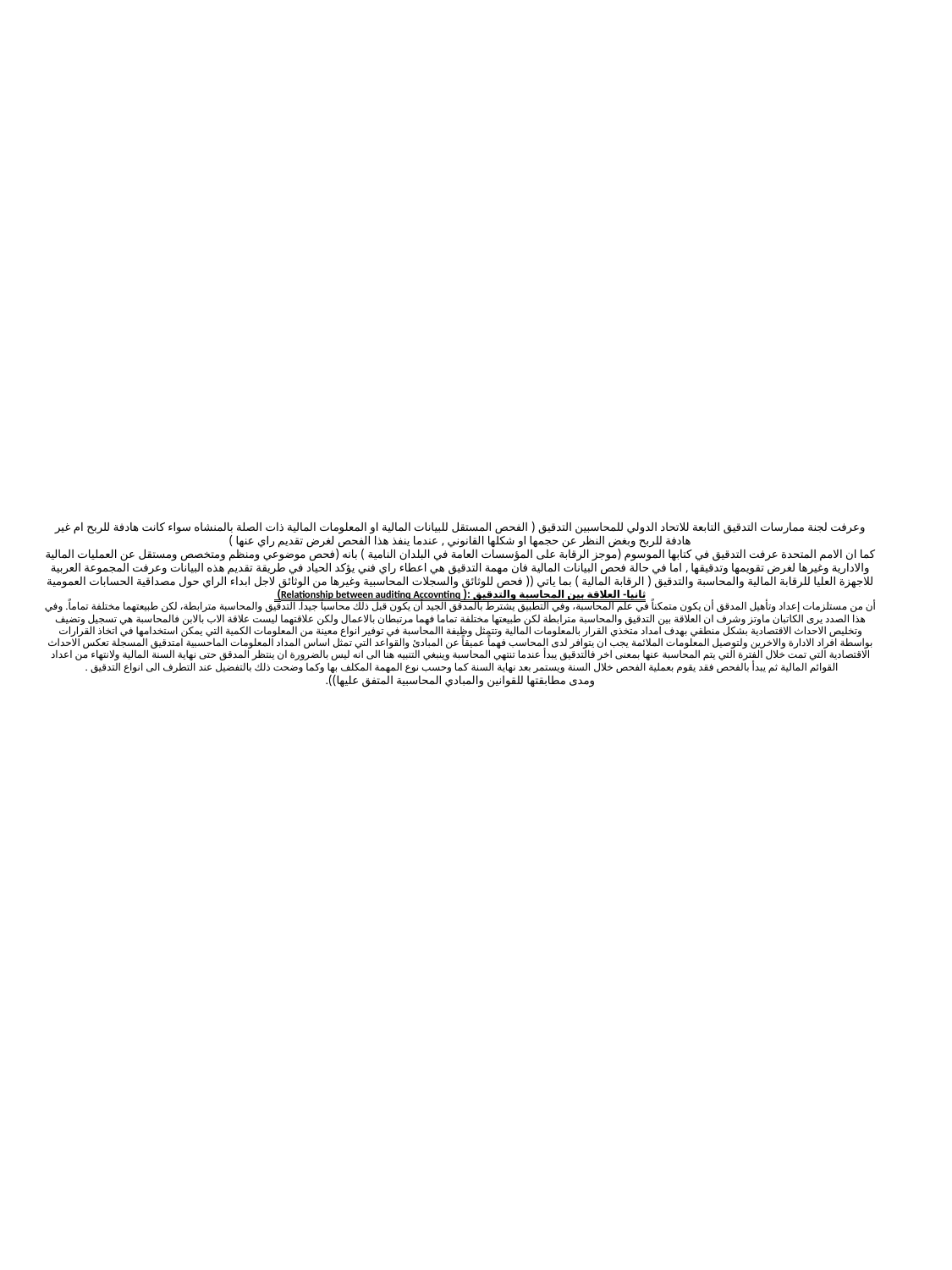

# وعرفت لجنة ممارسات التدقيق التابعة للاتحاد الدولي للمحاسبين التدقيق ( الفحص المستقل للبيانات المالية او المعلومات المالية ذات الصلة بالمنشاه سواء كانت هادفة للربح ام غير هادفة للربح وبغض النظر عن حجمها او شكلها القانوني , عندما ينفذ هذا الفحص لغرض تقديم راي عنها ) كما ان الامم المتحدة عرفت التدقيق في كتابها الموسوم (موجز الرقابة على المؤسسات العامة في البلدان النامية ) بانه (فحص موضوعي ومنظم ومتخصص ومستقل عن العمليات المالية والادارية وغيرها لغرض تقويمها وتدقيقها , اما في حالة فحص البيانات المالية فان مهمة التدقيق هي اعطاء راي فني يؤكد الحياد في طريقة تقديم هذه البيانات وعرفت المجموعة العربية للاجهزة العليا للرقابة المالية والمحاسبة والتدقيق ( الرقابة المالية ) بما ياتي (( فحص للوثائق والسجلات المحاسبية وغيرها من الوثائق لاجل ابداء الراي حول مصداقية الحسابات العمومية ثانيا- العلاقة بين المحاسبة والتدقيق :( Relationship between auditinq Accovntinq) أن من مستلزمات إعداد وتأهيل المدقق أن يكون متمكناً في علم المحاسبة، وفي التطبيق يشترط بالمدقق الجيد أن يكون قبل ذلك محاسباً جيداً. التدقيق والمحاسبة مترابطة، لكن طبيعتهما مختلفة تماماً. وفي هذا الصدد يرى الكاتبان ماوتز وشرف ان العلاقة بين التدقيق والمحاسبة مترابطة لكن طبيعتها مختلفة تماما فهما مرتبطان بالاعمال ولكن علاقتهما ليست علاقة الاب بالابن فالمحاسبة هي تسجيل وتضيف وتخليص الاحداث الاقتصادية بشكل منطقي بهدف امداد متخذي القرار بالمعلومات المالية وتتمثل وظيفة االمحاسبة في توفير انواع معينة من المعلومات الكمية التي يمكن استخدامها في اتخاذ القرارات بواسطة افراد الادارة والاخرين ولتوصيل المعلومات الملائمة يجب ان يتوافر لدى المحاسب فهماً عميقاً عن المبادئ والقواعد التي تمثل اساس المداد المعلومات الماحسبية امتدقيق المسجلة تعكس الاحداث الاقتصادية التي تمت خلال الفترة التي يتم المحاسبة عنها بمعنى اخر فالتدقيق يبدأ عندما تنتهي المحاسبة وينبغي التنبيه هنا الى انه ليس بالضرورة ان ينتظر المدقق حتى نهاية السنة المالية ولانتهاء من اعداد القوائم المالية ثم يبدأ بالفحص فقد يقوم بعملية الفحص خلال السنة ويستمر بعد نهاية السنة كما وحسب نوع المهمة المكلف بها وكما وضحت ذلك بالتفضيل عند التطرف الى انواع التدقيق . ومدى مطابقتها للقوانين والمبادي المحاسبية المتفق عليها)).